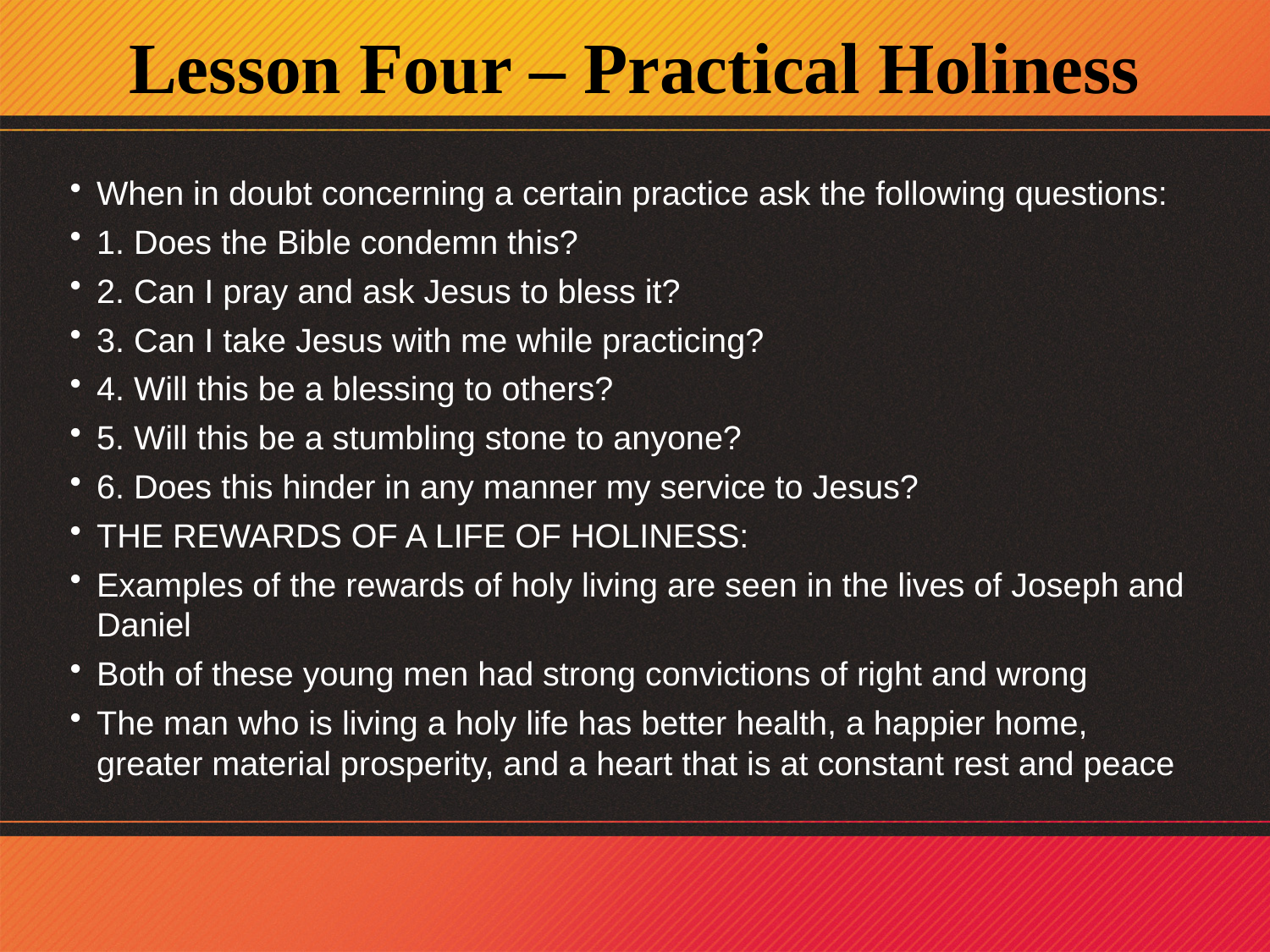

Lesson Four – Practical Holiness
When in doubt concerning a certain practice ask the following questions:
1. Does the Bible condemn this?
2. Can I pray and ask Jesus to bless it?
3. Can I take Jesus with me while practicing?
4. Will this be a blessing to others?
5. Will this be a stumbling stone to anyone?
6. Does this hinder in any manner my service to Jesus?
THE REWARDS OF A LIFE OF HOLINESS:
Examples of the rewards of holy living are seen in the lives of Joseph and Daniel
Both of these young men had strong convictions of right and wrong
The man who is living a holy life has better health, a happier home, greater material prosperity, and a heart that is at constant rest and peace